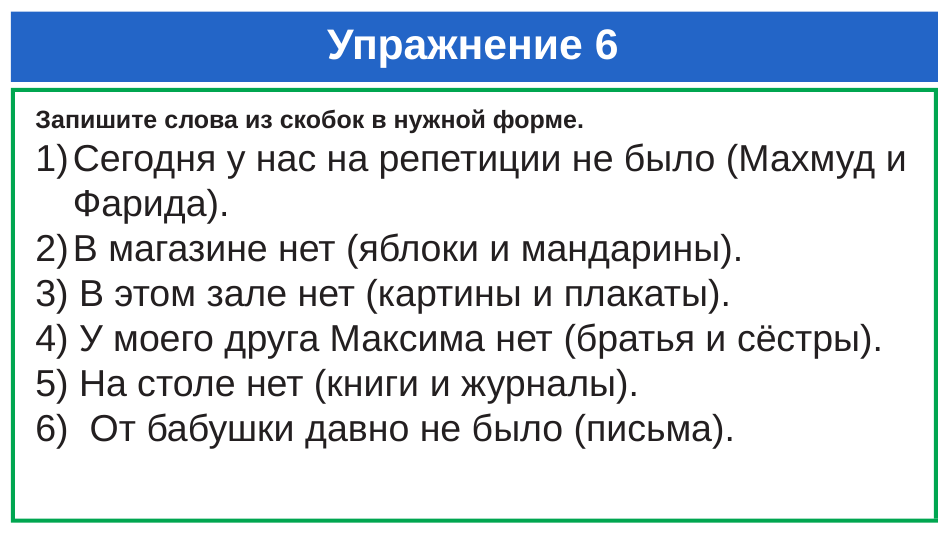

# Упражнение 6
Запишите слова из скобок в нужной форме.
Сегодня у нас на репетиции не было (Махмуд и Фарида).
В магазине нет (яблоки и мандарины).
3) В этом зале нет (картины и плакаты).
4) У моего друга Максима нет (братья и сёстры).
5) На столе нет (книги и журналы).
6)  От бабушки давно не было (письма).